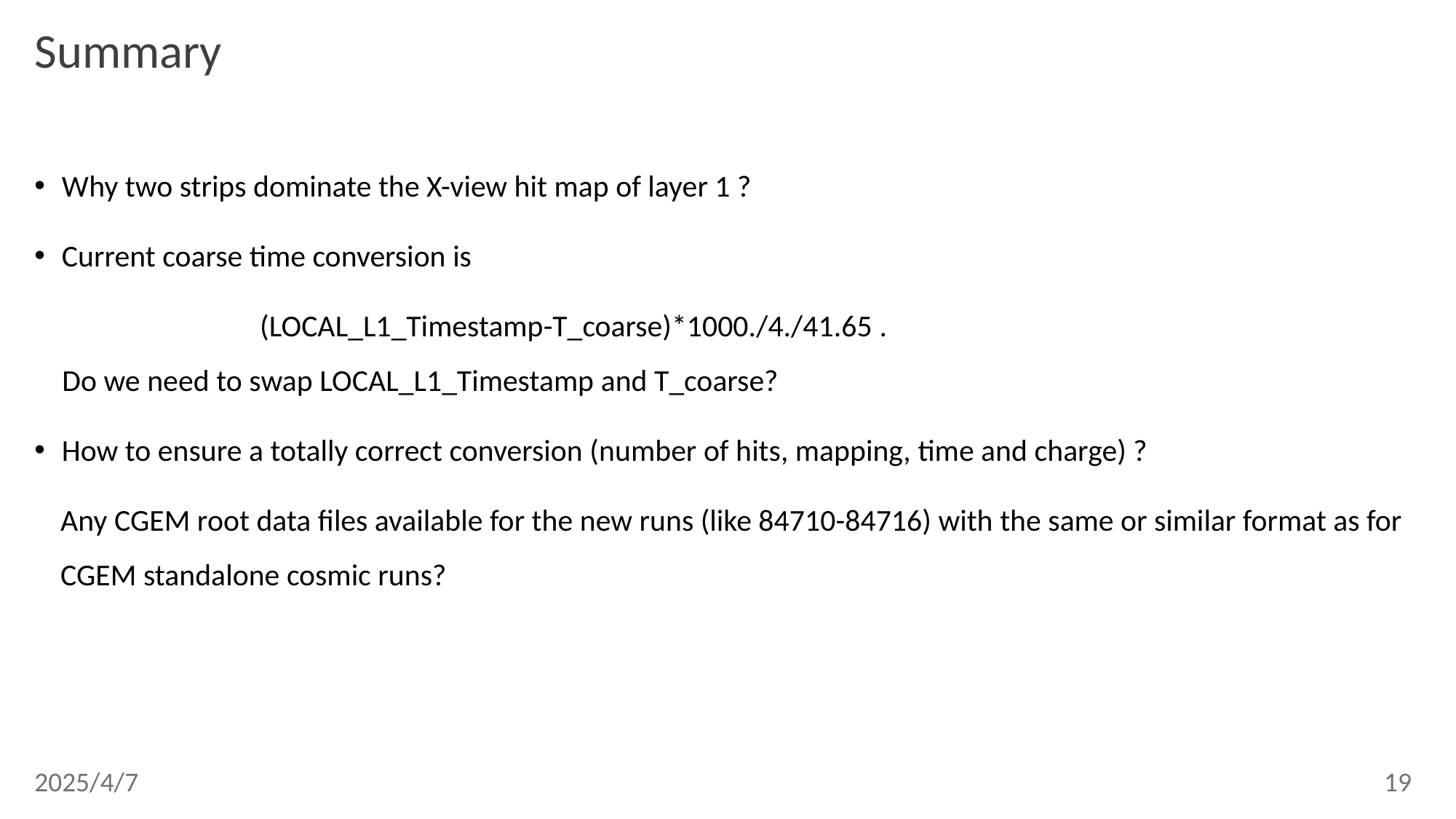

# Summary
Why two strips dominate the X-view hit map of layer 1 ?
Current coarse time conversion is
		 (LOCAL_L1_Timestamp-T_coarse)*1000./4./41.65 .
    Do we need to swap LOCAL_L1_Timestamp and T_coarse?
How to ensure a totally correct conversion (number of hits, mapping, time and charge) ?
Any CGEM root data files available for the new runs (like 84710-84716) with the same or similar format as for CGEM standalone cosmic runs?

2025/4/7
19